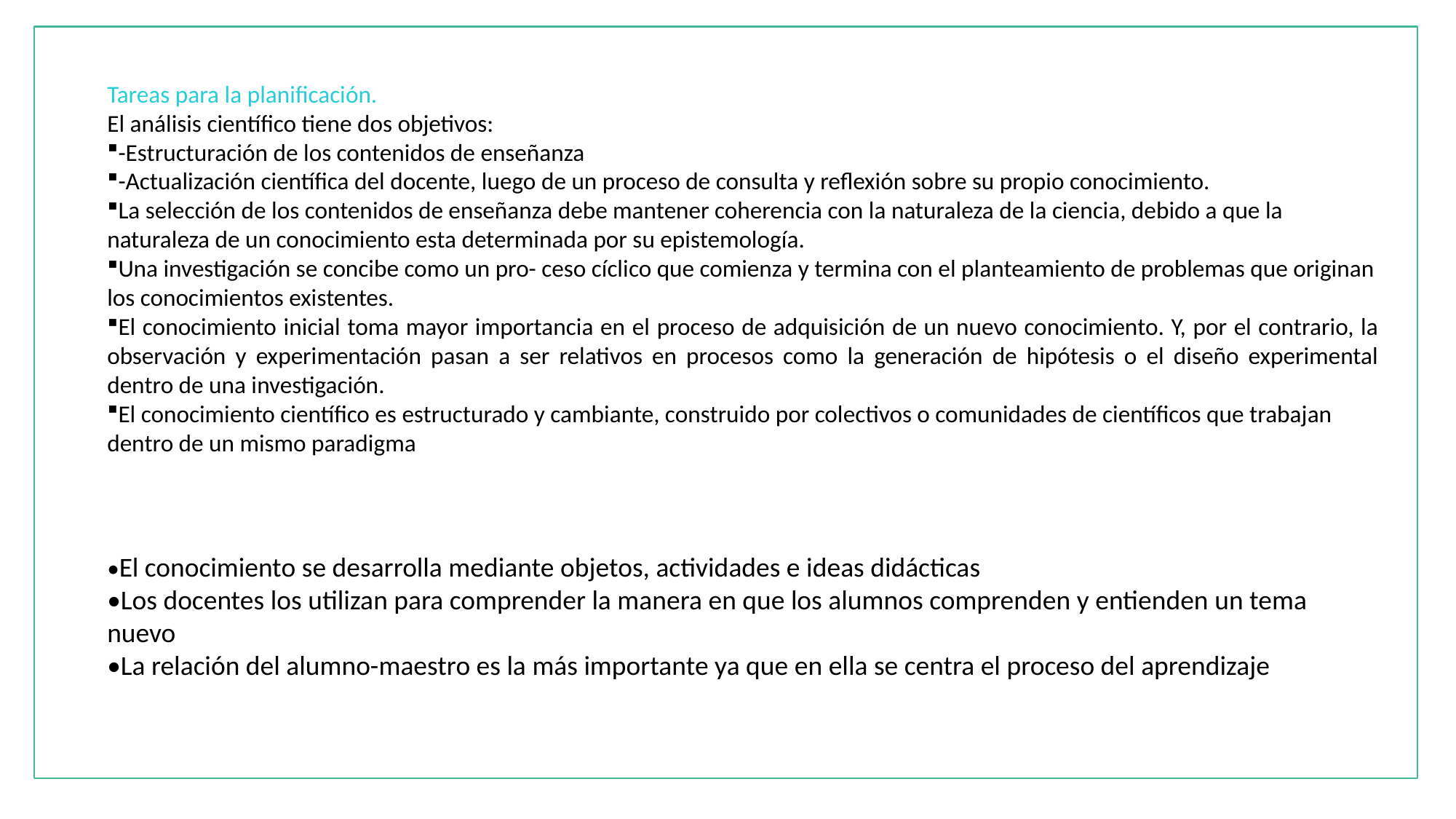

Tareas para la planificación.
El análisis científico tiene dos objetivos:
-Estructuración de los contenidos de enseñanza
-Actualización científica del docente, luego de un proceso de consulta y reflexión sobre su propio conocimiento.
La selección de los contenidos de enseñanza debe mantener coherencia con la naturaleza de la ciencia, debido a que la naturaleza de un conocimiento esta determinada por su epistemología.
Una investigación se concibe como un pro- ceso cíclico que comienza y termina con el planteamiento de problemas que originan los conocimientos existentes.
El conocimiento inicial toma mayor importancia en el proceso de adquisición de un nuevo conocimiento. Y, por el contrario, la observación y experimentación pasan a ser relativos en procesos como la generación de hipótesis o el diseño experimental dentro de una investigación.
El conocimiento científico es estructurado y cambiante, construido por colectivos o comunidades de científicos que trabajan dentro de un mismo paradigma
•El conocimiento se desarrolla mediante objetos, actividades e ideas didácticas
•Los docentes los utilizan para comprender la manera en que los alumnos comprenden y entienden un tema nuevo
•La relación del alumno-maestro es la más importante ya que en ella se centra el proceso del aprendizaje